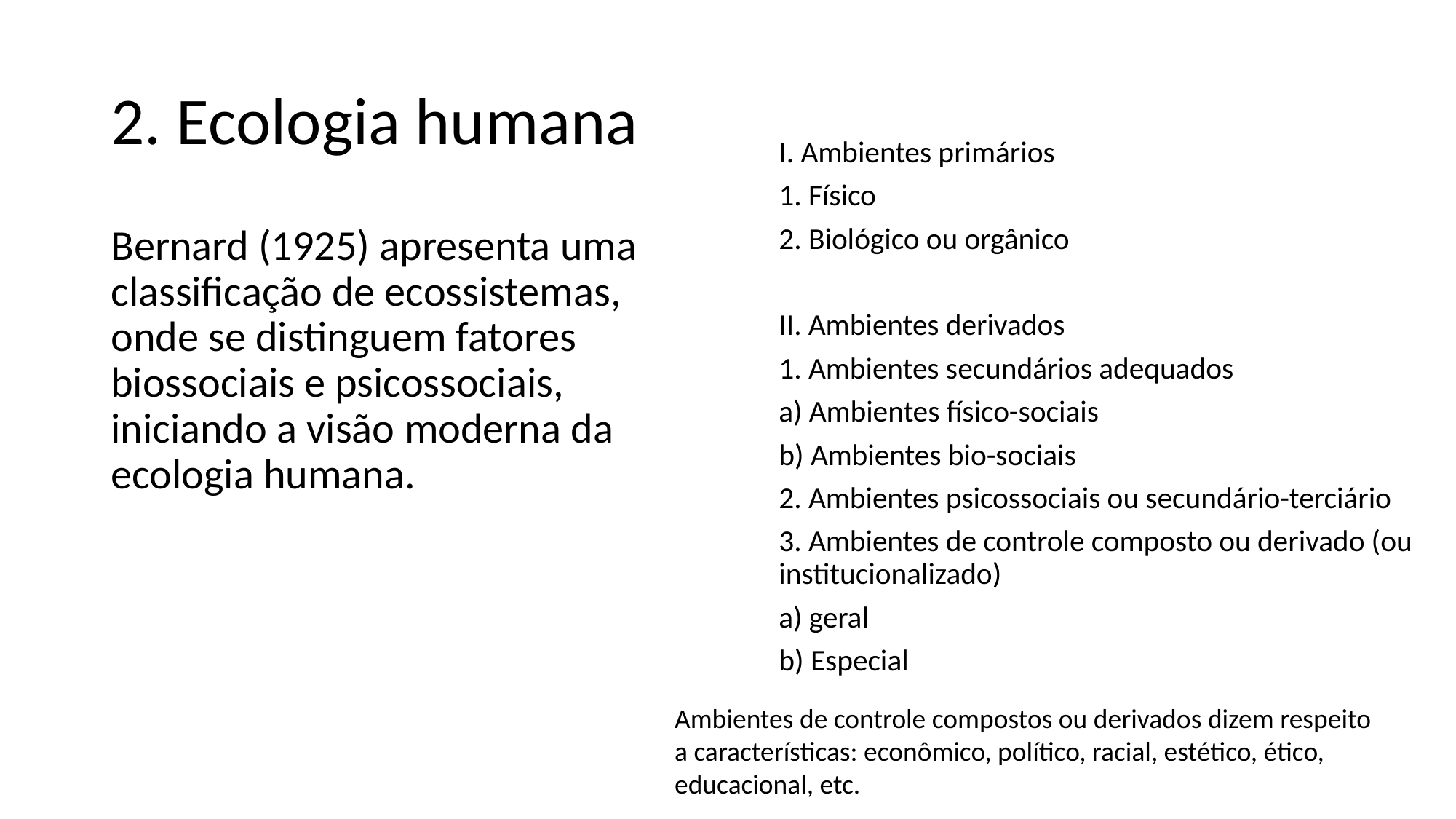

# 2. Ecologia humana
I. Ambientes primários
1. Físico
2. Biológico ou orgânico

II. Ambientes derivados
1. Ambientes secundários adequados
a) Ambientes físico-sociais
b) Ambientes bio-sociais
2. Ambientes psicossociais ou secundário-terciário
3. Ambientes de controle composto ou derivado (ou institucionalizado)
a) geral
b) Especial
Bernard (1925) apresenta uma classificação de ecossistemas, onde se distinguem fatores biossociais e psicossociais, iniciando a visão moderna da ecologia humana.
Ambientes de controle compostos ou derivados dizem respeito a características: econômico, político, racial, estético, ético, educacional, etc.